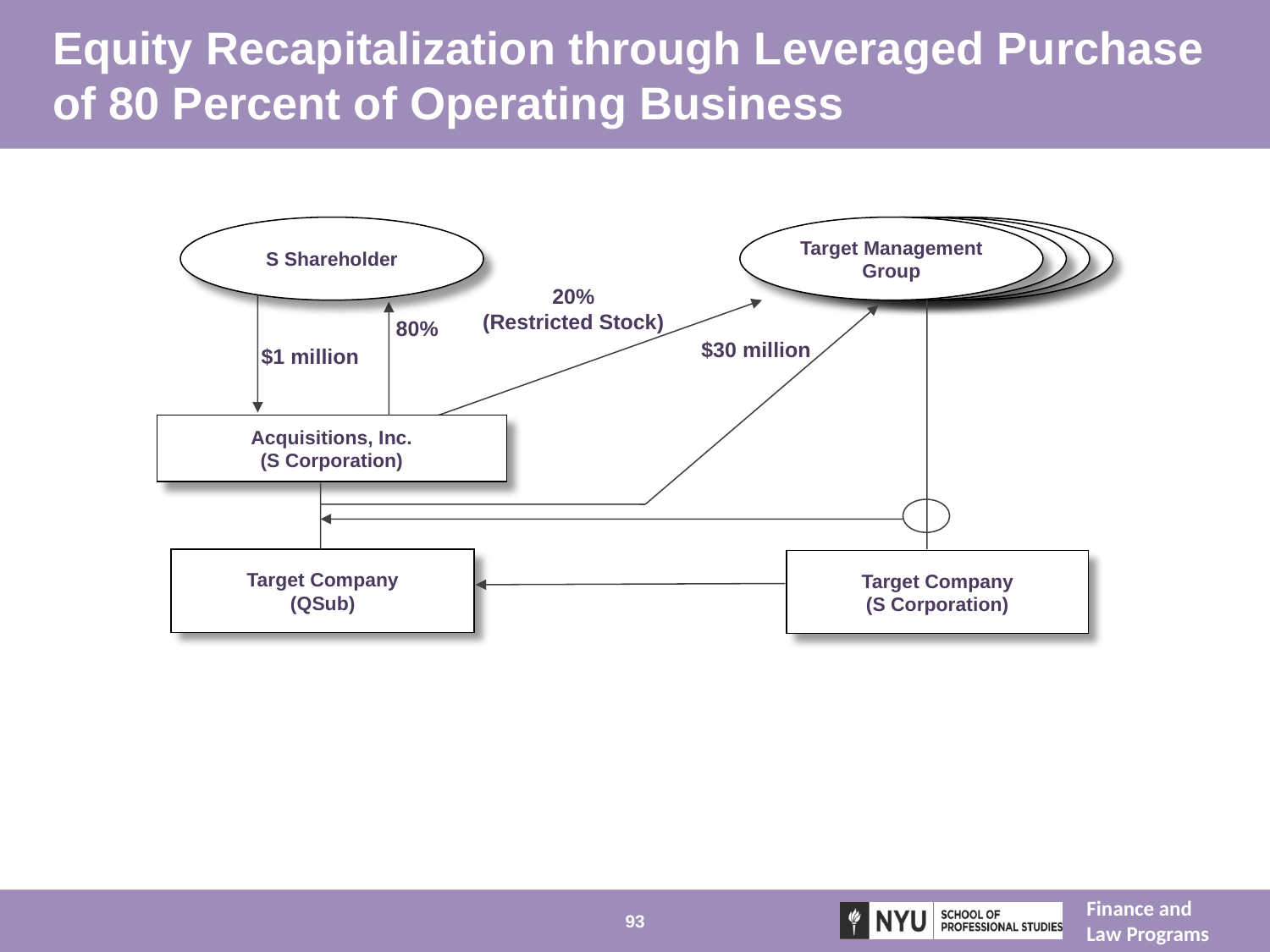

# Equity Recapitalization through Leveraged Purchase of 80 Percent of Operating Business
S Shareholder
Target Management Group

20%
(Restricted Stock)

80%
$30 million
$1 million
Acquisitions, Inc.
(S Corporation)

Target Company
(QSub)
Target Company
(S Corporation)

93